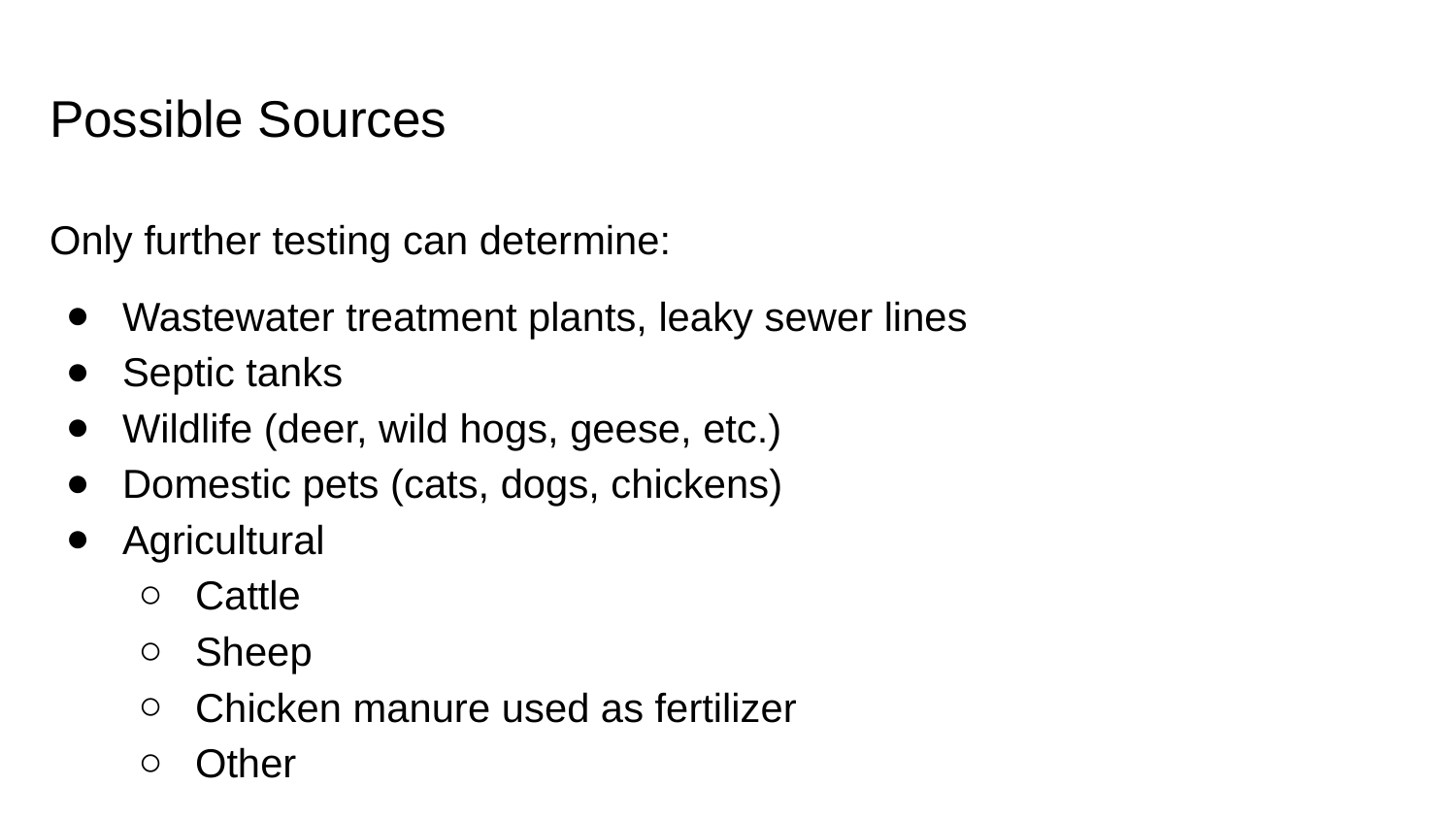

# Possible Sources
Only further testing can determine:
Wastewater treatment plants, leaky sewer lines
Septic tanks
Wildlife (deer, wild hogs, geese, etc.)
Domestic pets (cats, dogs, chickens)
Agricultural
Cattle
Sheep
Chicken manure used as fertilizer
Other